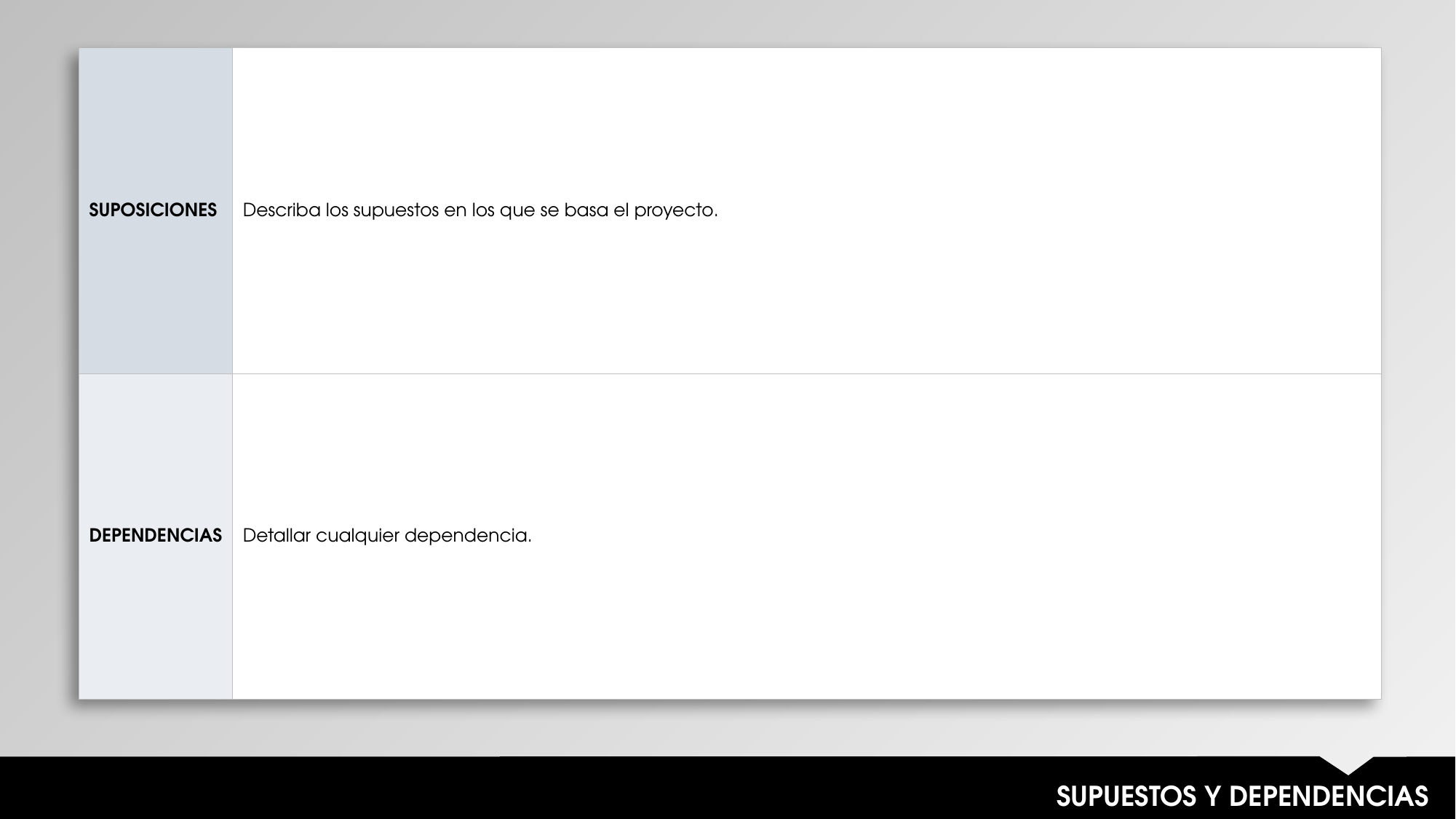

| SUPOSICIONES | Describa los supuestos en los que se basa el proyecto. |
| --- | --- |
| DEPENDENCIAS | Detallar cualquier dependencia. |

SUPUESTOS Y DEPENDENCIAS